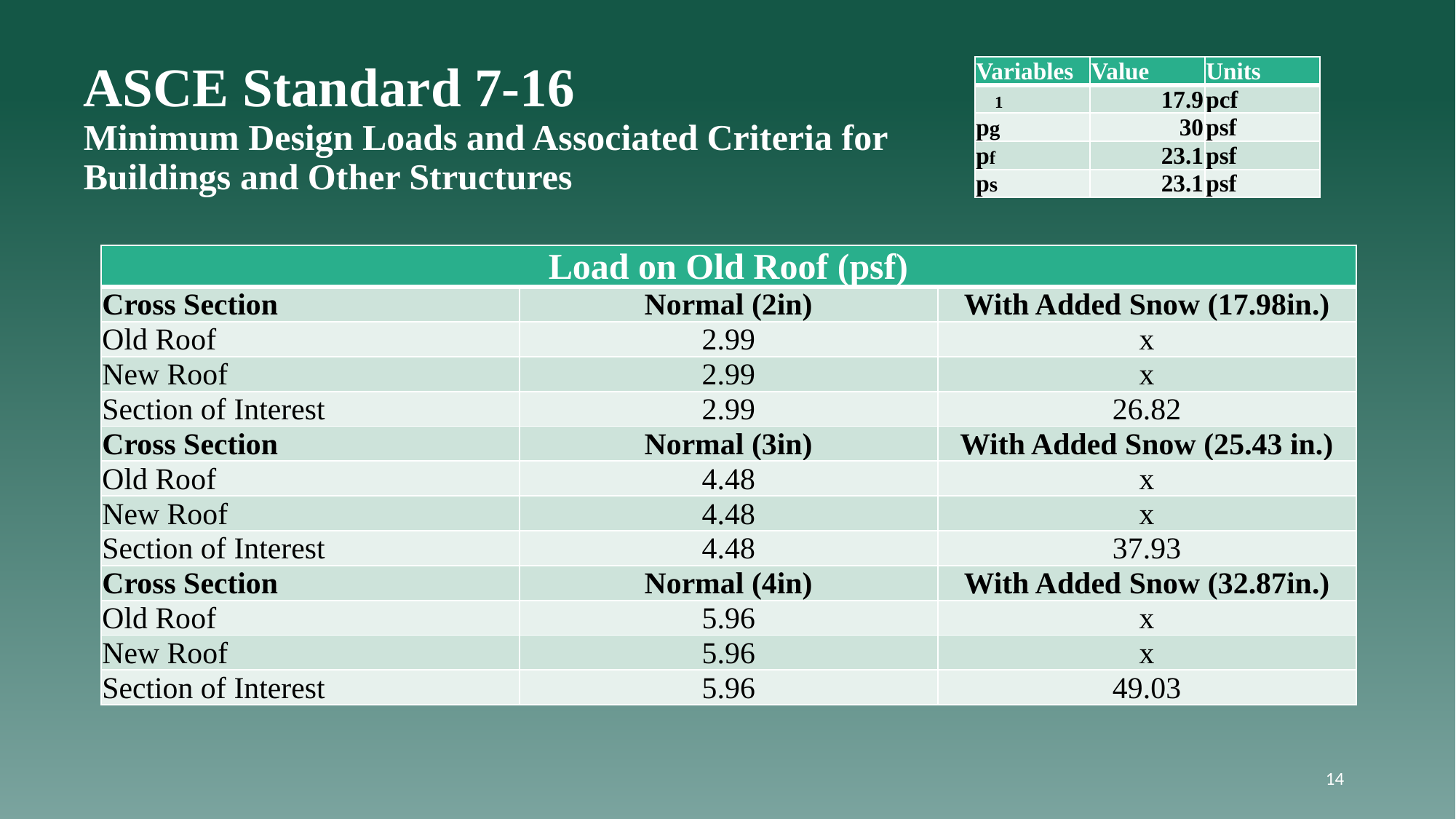

# ASCE Standard 7-16  Minimum Design Loads and Associated Criteria for Buildings and Other Structures
| Variables | Value | Units |
| --- | --- | --- |
| 𝛾1 | 17.9 | pcf |
| pg | 30 | psf |
| pf | 23.1 | psf |
| ps | 23.1 | psf |
| Load on Old Roof (psf) |  |  |
| --- | --- | --- |
| Cross Section | Normal (2in) | With Added Snow (17.98in.) |
| Old Roof | 2.99 | x |
| New Roof | 2.99 | x |
| Section of Interest | 2.99 | 26.82 |
| Cross Section | Normal (3in) | With Added Snow (25.43 in.) |
| Old Roof | 4.48 | x |
| New Roof | 4.48 | x |
| Section of Interest | 4.48 | 37.93 |
| Cross Section | Normal (4in) | With Added Snow (32.87in.) |
| Old Roof | 5.96 | x |
| New Roof | 5.96 | x |
| Section of Interest | 5.96 | 49.03 |
14